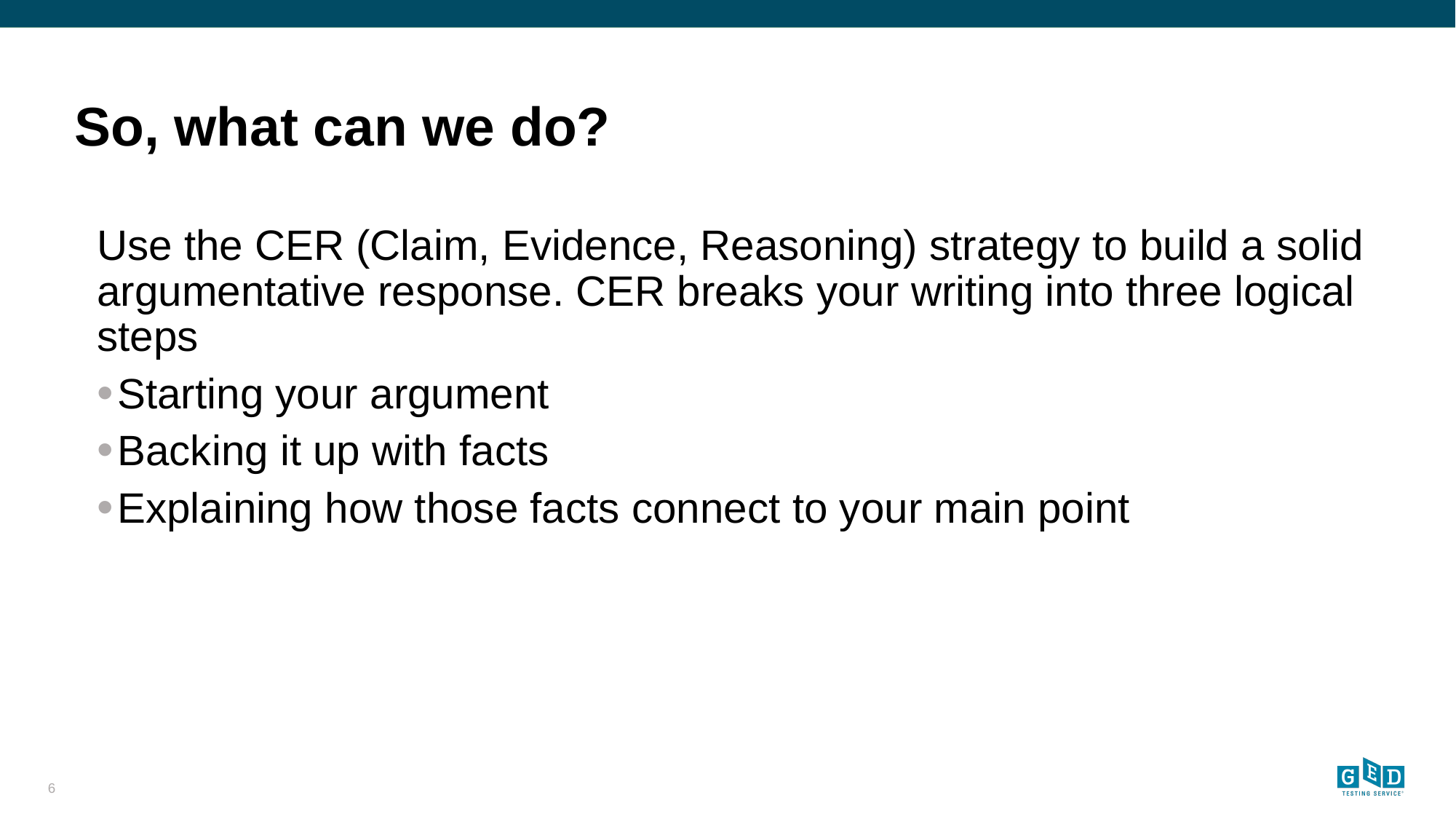

# So, what can we do?
Use the CER (Claim, Evidence, Reasoning) strategy to build a solid argumentative response. CER breaks your writing into three logical steps
Starting your argument
Backing it up with facts
Explaining how those facts connect to your main point
6